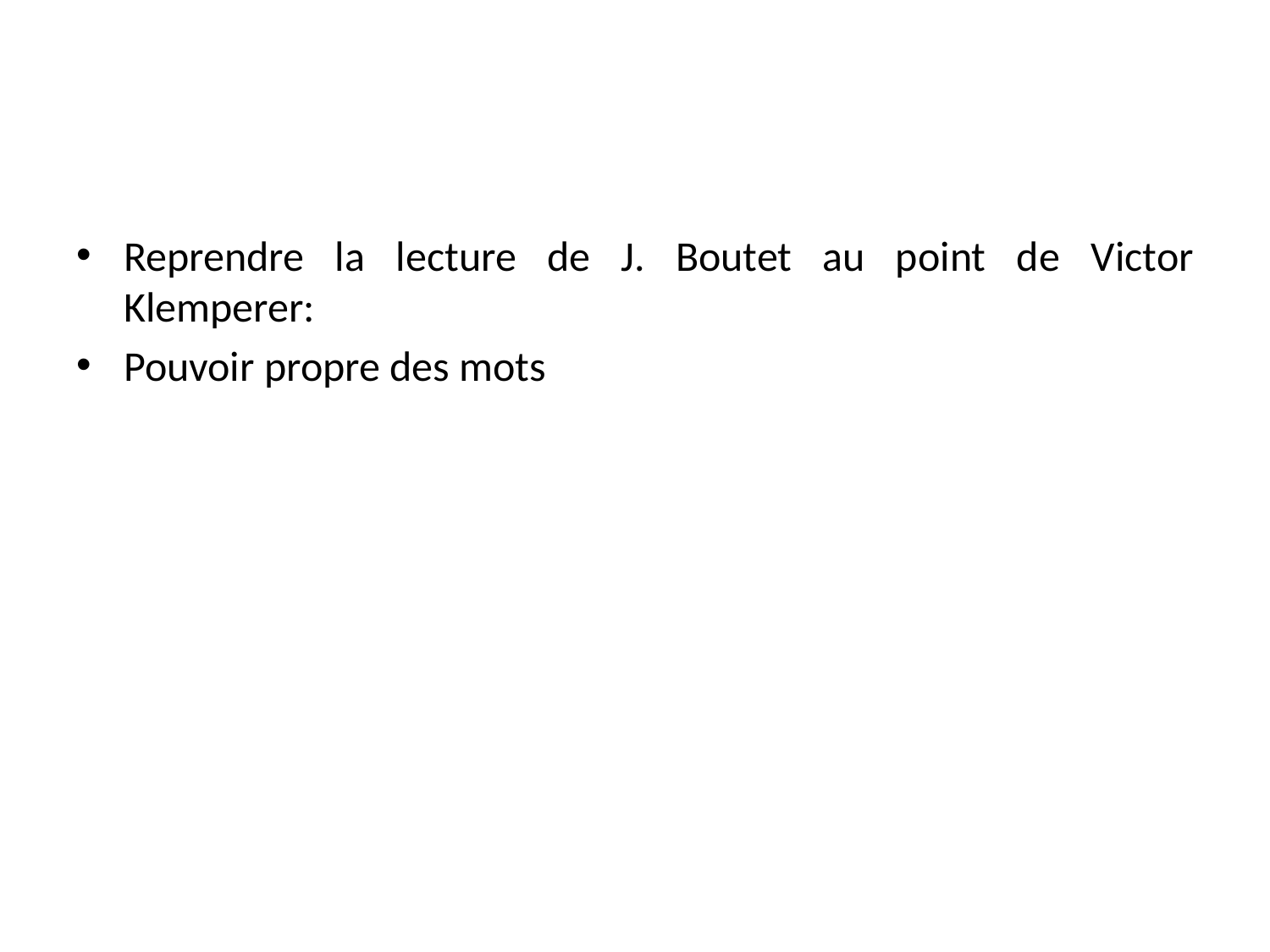

#
Reprendre la lecture de J. Boutet au point de Victor Klemperer:
Pouvoir propre des mots